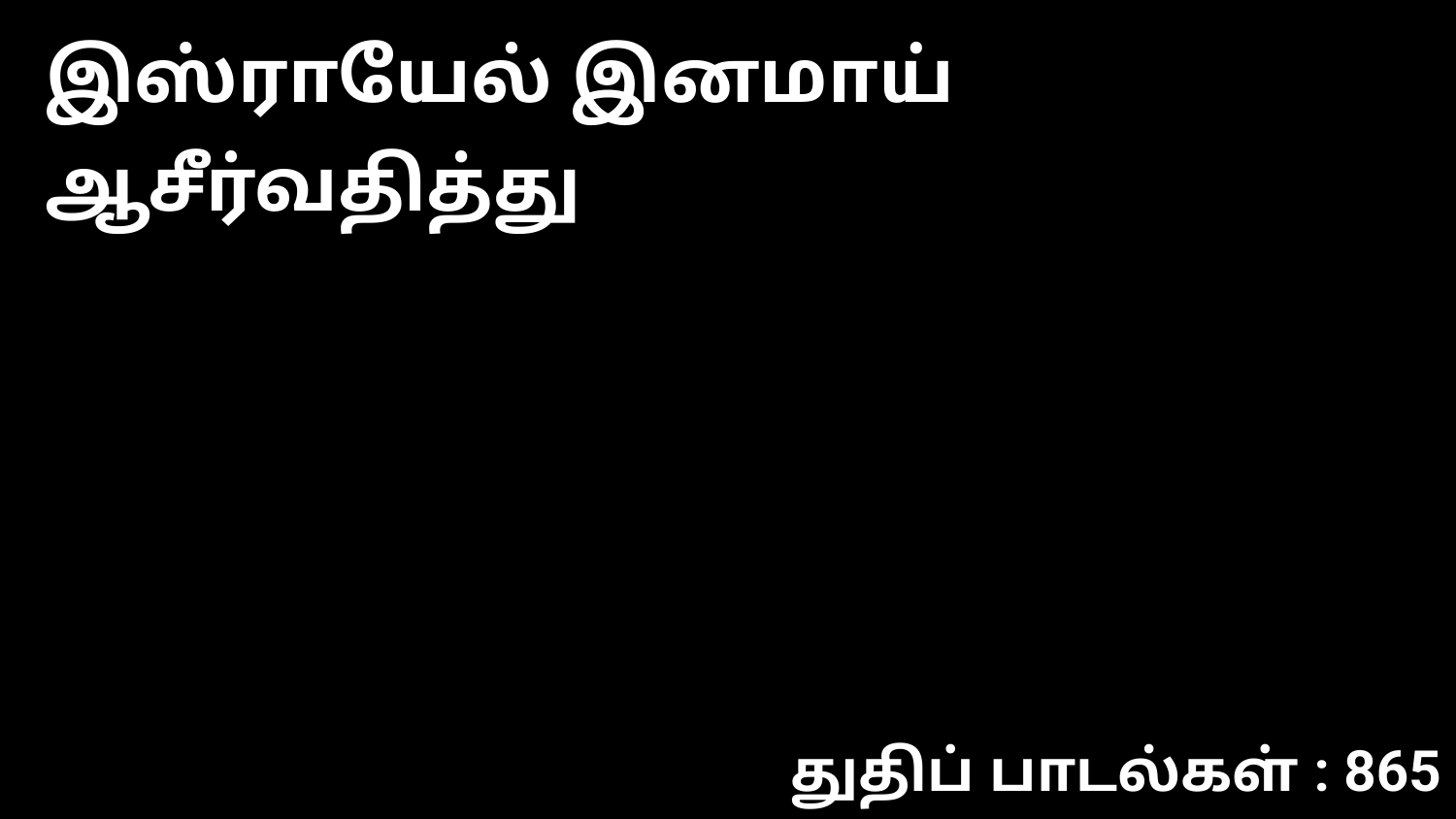

இஸ்ராயேல் இனமாய் ஆசீர்வதித்து
துதிப் பாடல்கள் : 865